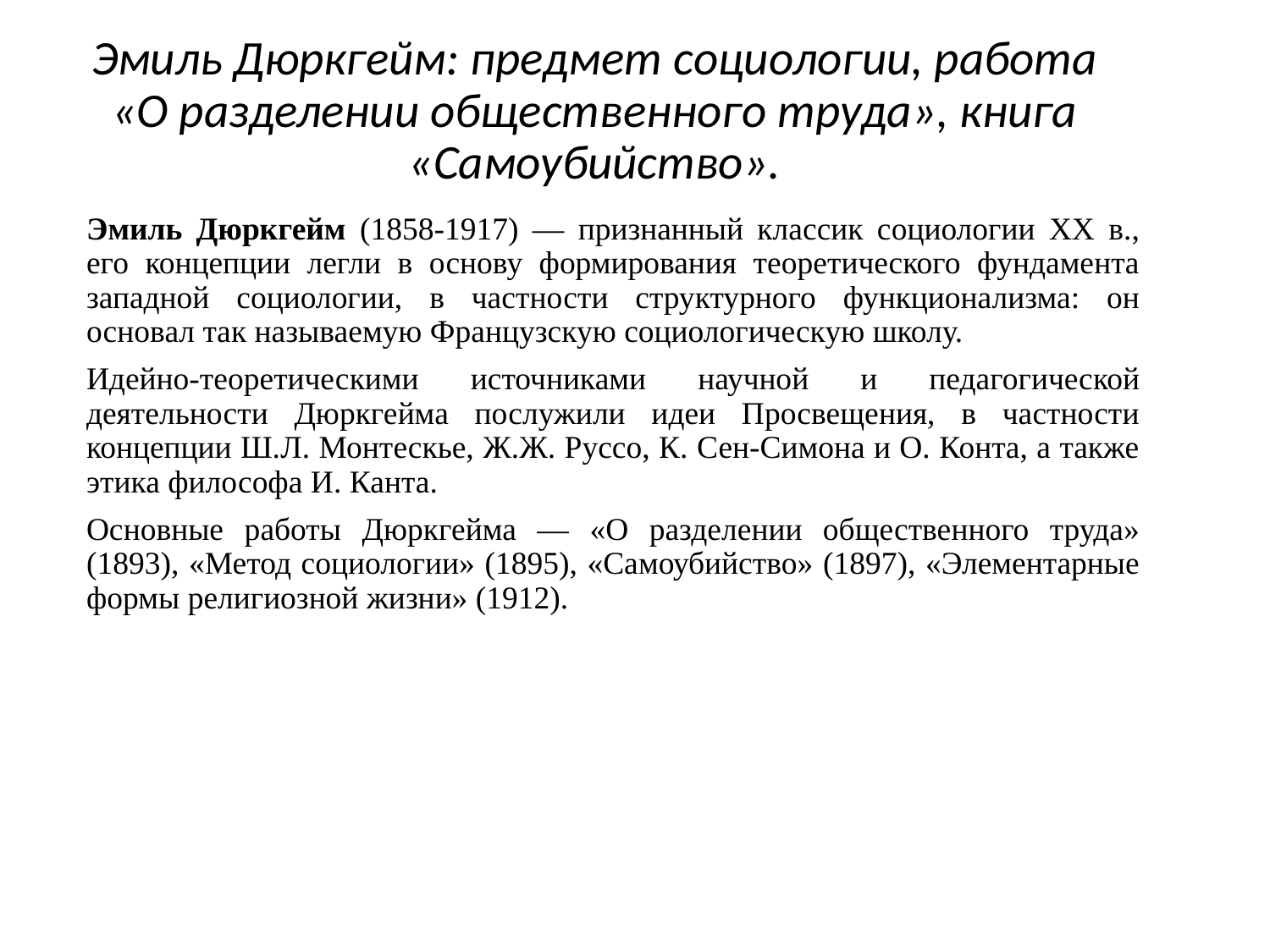

# Эмиль Дюркгейм: предмет социологии, работа «О разделении общественного труда», книга «Самоубийство».
Эмиль Дюркгейм (1858-1917) — признанный классик социологии XX в., его концепции легли в основу формирования теоретического фундамента западной социологии, в частности структурного функционализма: он основал так называемую Французскую социологическую школу.
Идейно-теоретическими источниками научной и педагогической деятельности Дюркгейма послужили идеи Просвещения, в частности концепции Ш.Л. Монтескье, Ж.Ж. Руссо, К. Сен-Симона и О. Конта, а также этика философа И. Канта.
Основные работы Дюркгейма — «О разделении общественного труда» (1893), «Метод социологии» (1895), «Самоубийство» (1897), «Элементарные формы религиозной жизни» (1912).